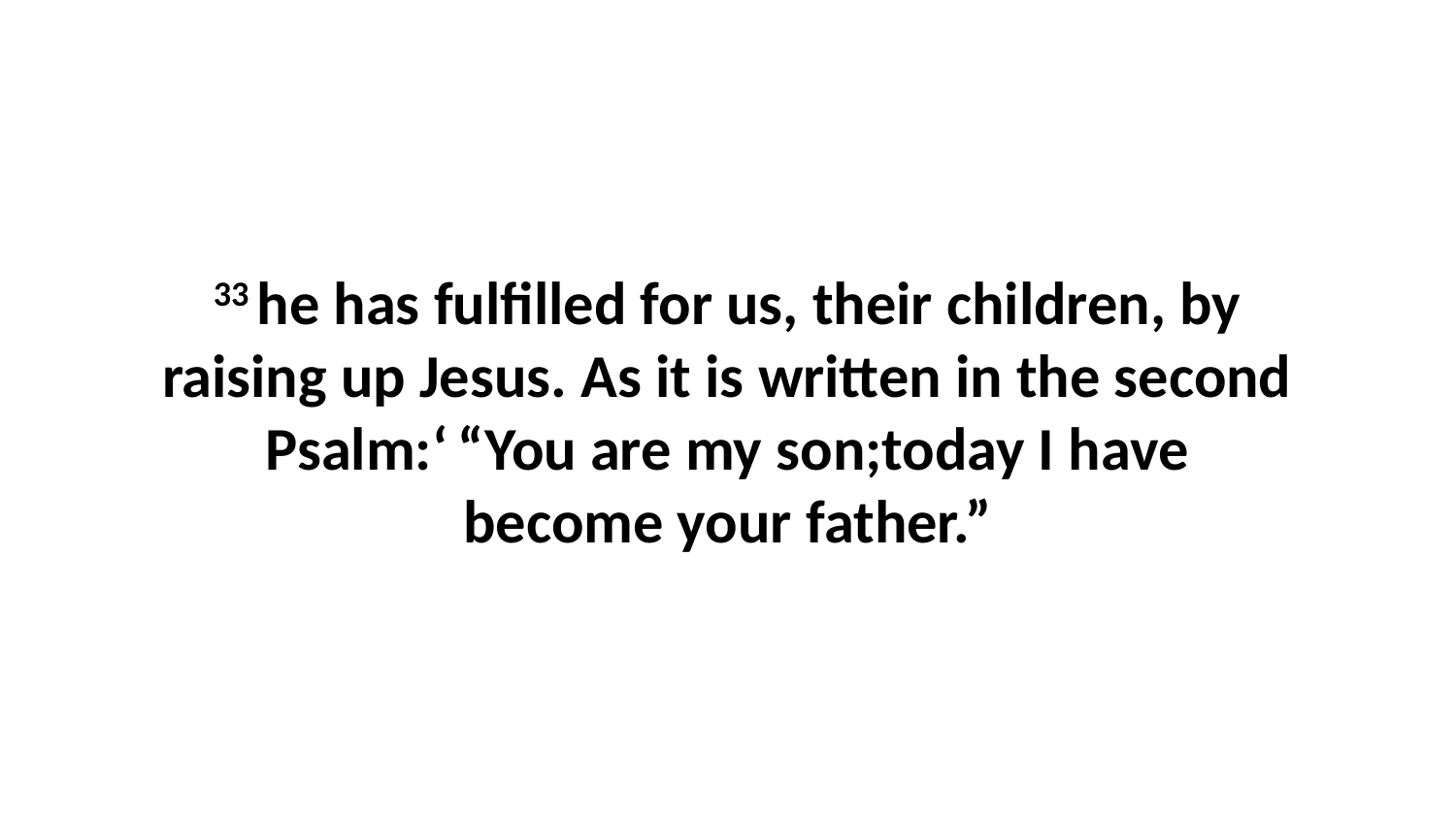

33 he has fulfilled for us, their children, by raising up Jesus. As it is written in the second Psalm:‘ “You are my son;today I have become your father.”